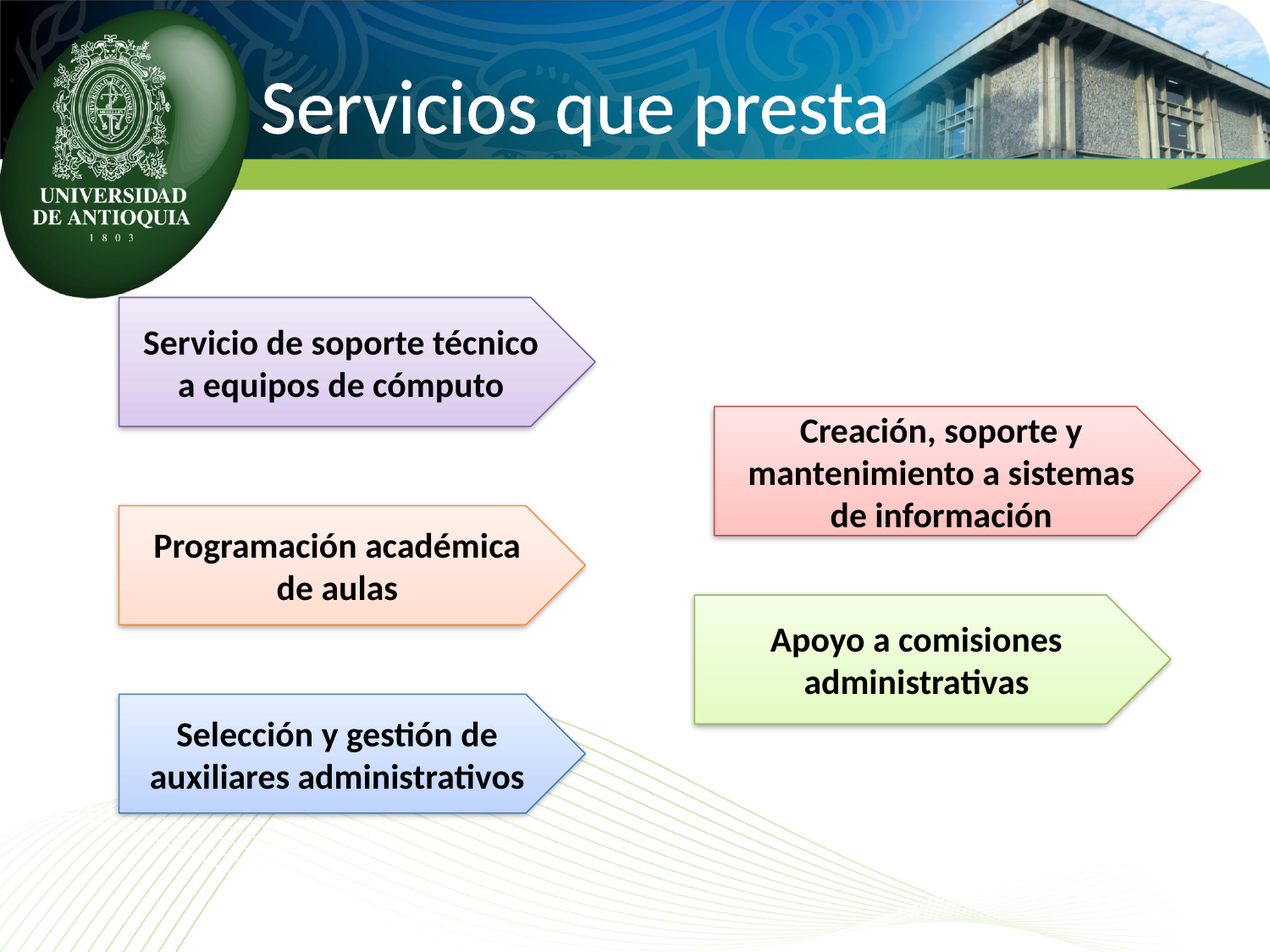

Servicios que presta
Servicio de soporte técnico a equipos de cómputo
Creación, soporte y mantenimiento a sistemas de información
Programación académica de aulas
Apoyo a comisiones administrativas
Selección y gestión de auxiliares administrativos